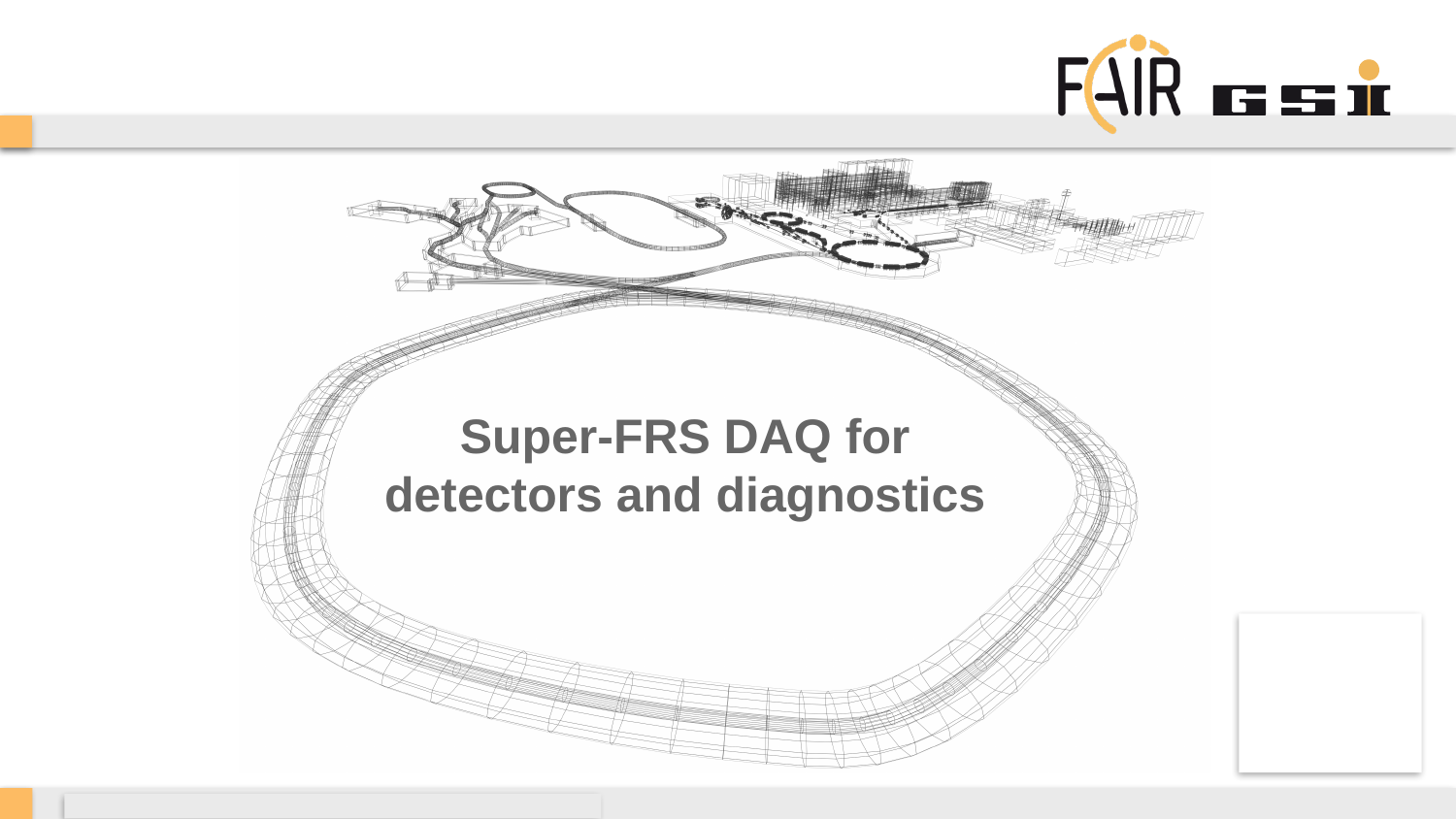

# Super-FRS DAQ for detectors and diagnostics